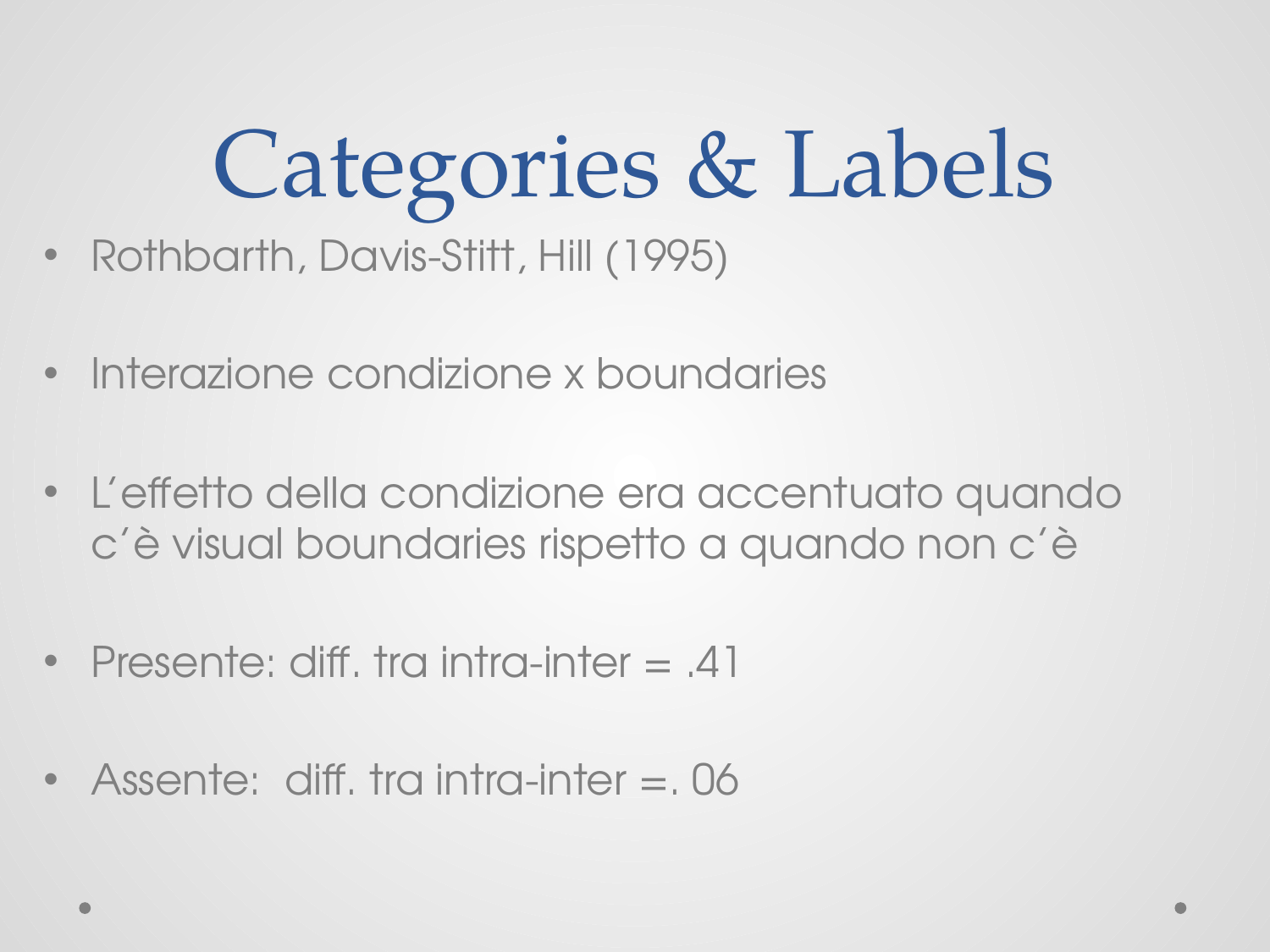

# Categories & Labels
Rothbarth, Davis-Stitt, Hill (1995)

Interazione condizione x boundaries

L’effetto della condizione era accentuato quando c’è visual boundaries rispetto a quando non c’è

Presente: diff. tra intra-inter = .41

Assente:  diff. tra intra-inter =. 06